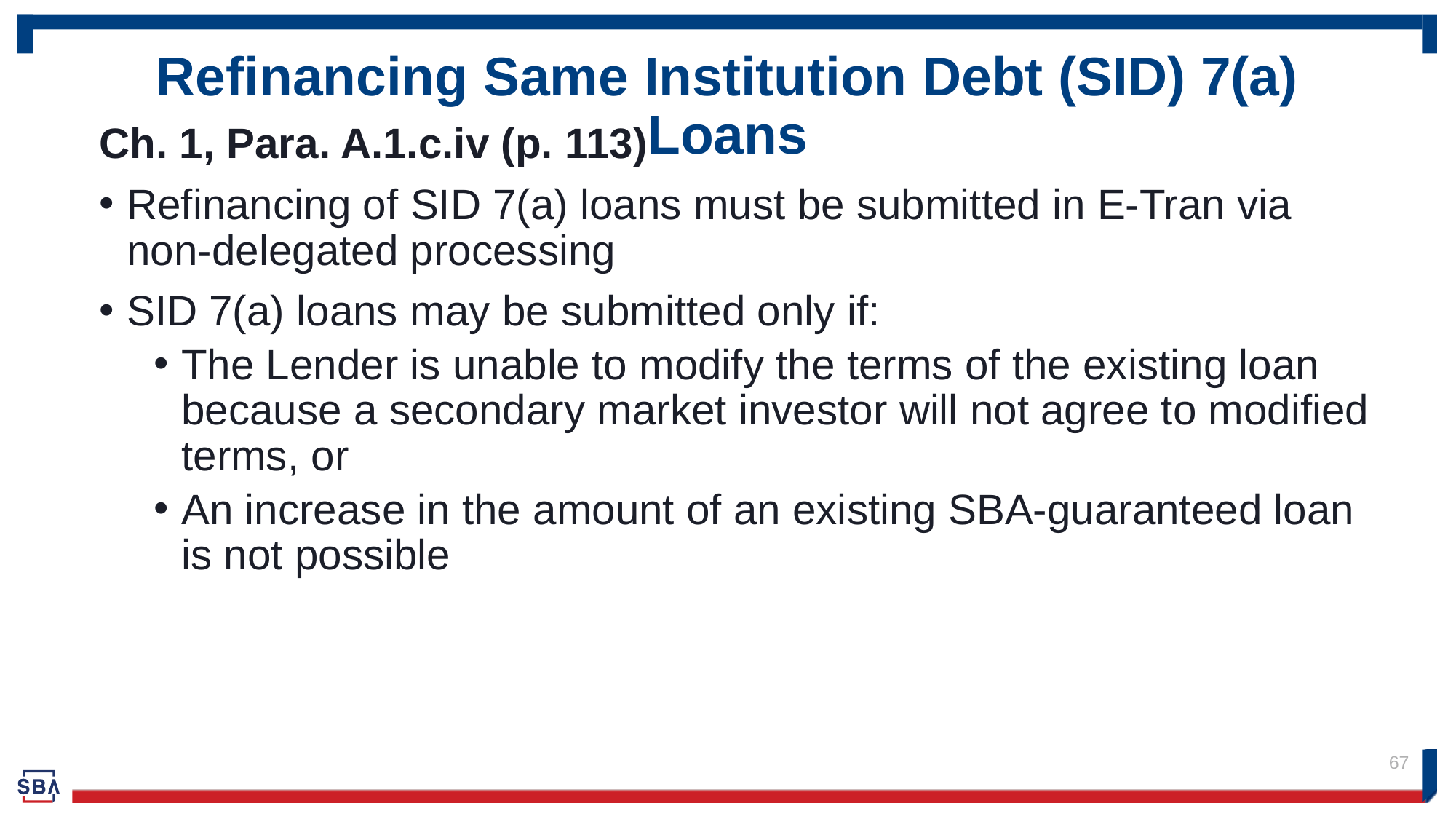

# Refinancing Same Institution Debt (SID) 7(a) Loans
Ch. 1, Para. A.1.c.iv (p. 113)
Refinancing of SID 7(a) loans must be submitted in E-Tran via non-delegated processing
SID 7(a) loans may be submitted only if:
The Lender is unable to modify the terms of the existing loan because a secondary market investor will not agree to modified terms, or
An increase in the amount of an existing SBA-guaranteed loan is not possible

67